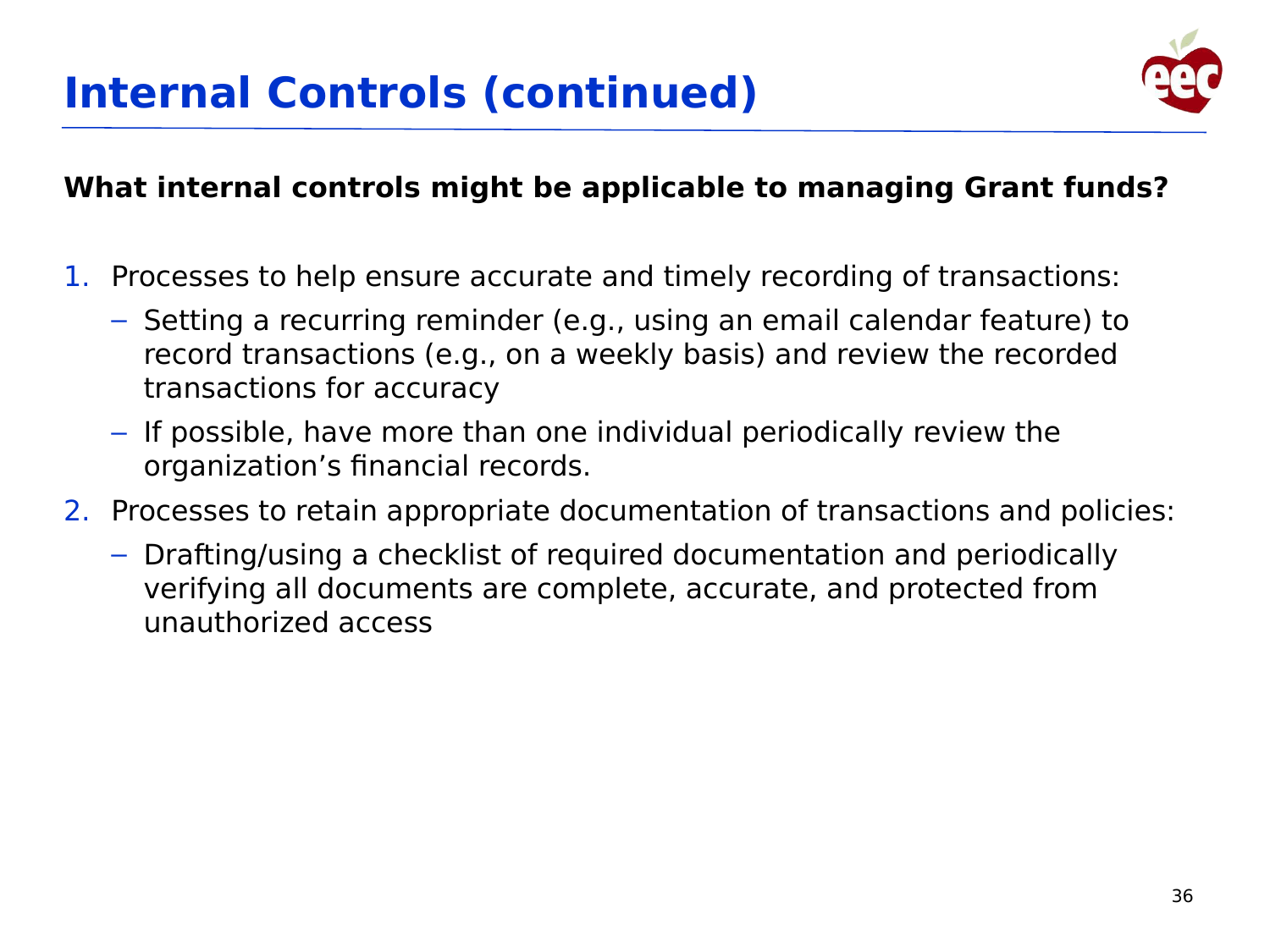

# Internal Controls (continued)
What internal controls might be applicable to managing Grant funds?

Processes to help ensure accurate and timely recording of transactions:
Setting a recurring reminder (e.g., using an email calendar feature) to record transactions (e.g., on a weekly basis) and review the recorded transactions for accuracy
If possible, have more than one individual periodically review the organization’s financial records.
Processes to retain appropriate documentation of transactions and policies:
Drafting/using a checklist of required documentation and periodically verifying all documents are complete, accurate, and protected from unauthorized access

36